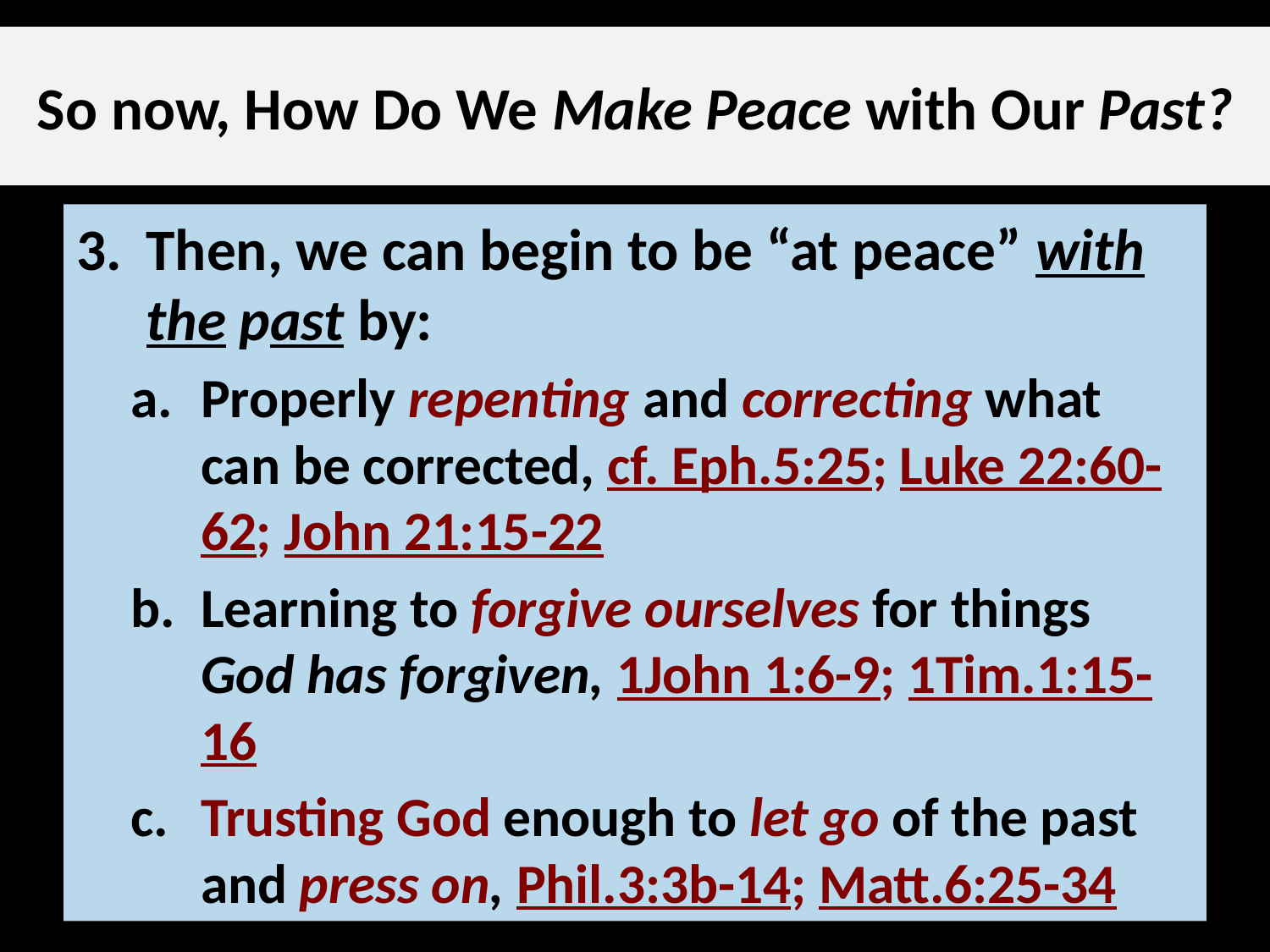

# So now, How Do We Make Peace with Our Past?
Then, we can begin to be “at peace” with the past by:
Properly repenting and correcting what can be corrected, cf. Eph.5:25; Luke 22:60-62; John 21:15-22
Learning to forgive ourselves for things God has forgiven, 1John 1:6-9; 1Tim.1:15-16
Trusting God enough to let go of the past and press on, Phil.3:3b-14; Matt.6:25-34